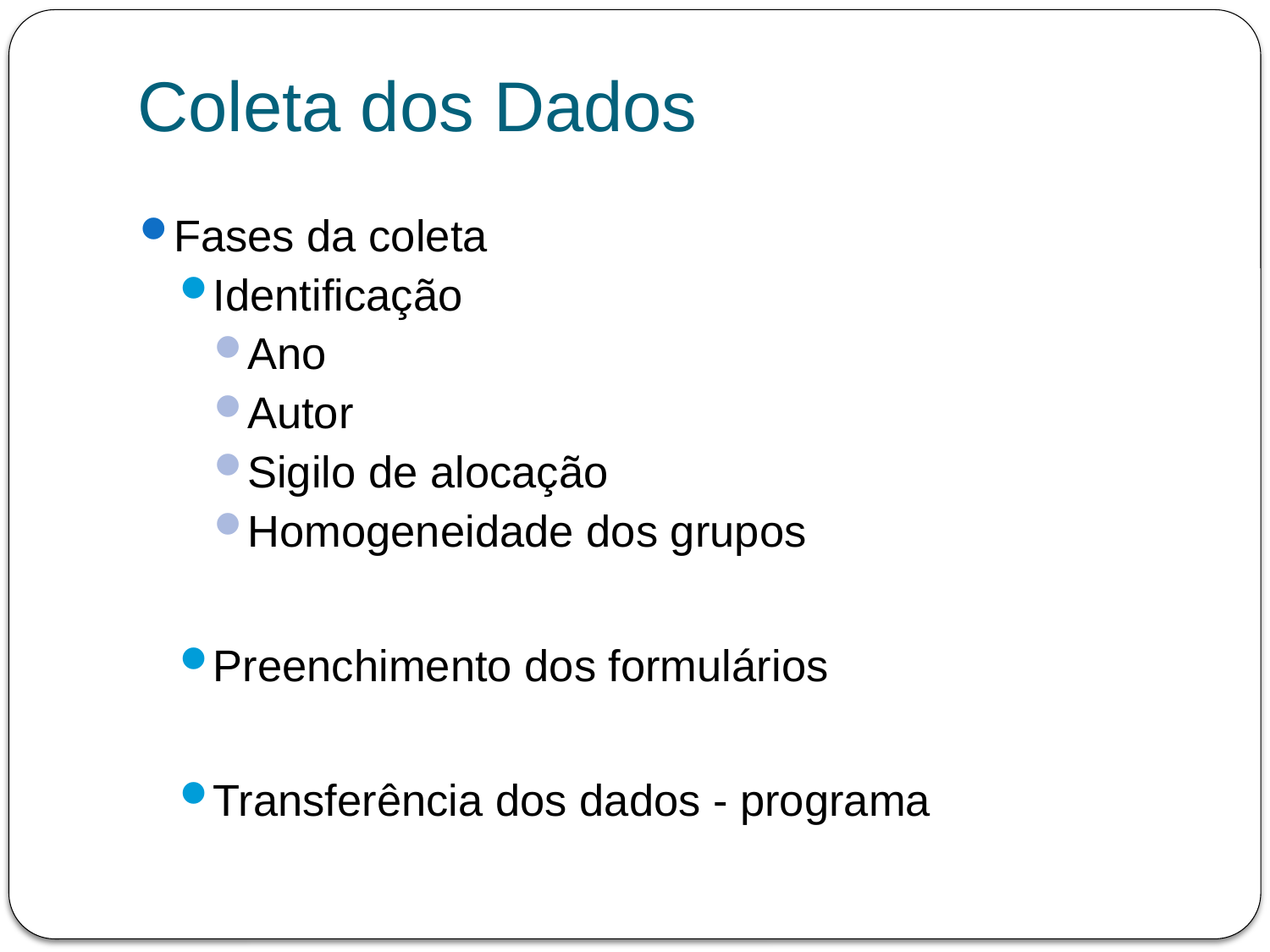

# Coleta dos Dados
Fases da coleta
Identificação
Ano
Autor
Sigilo de alocação
Homogeneidade dos grupos

Preenchimento dos formulários

Transferência dos dados - programa